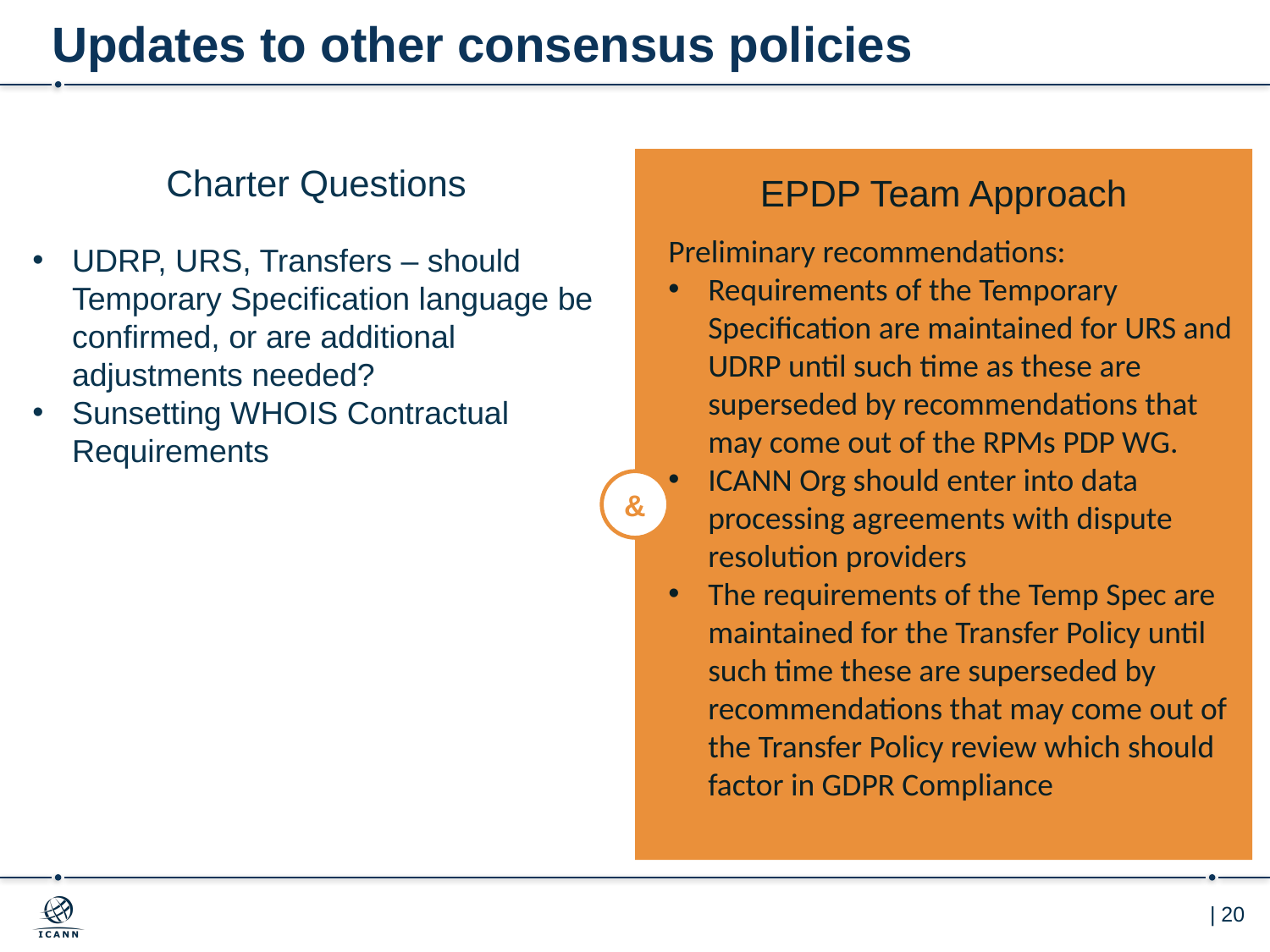

# Updates to other consensus policies

Charter Questions
EPDP Team Approach
Preliminary recommendations:
Requirements of the Temporary Specification are maintained for URS and UDRP until such time as these are superseded by recommendations that may come out of the RPMs PDP WG.
ICANN Org should enter into data processing agreements with dispute resolution providers
The requirements of the Temp Spec are maintained for the Transfer Policy until such time these are superseded by recommendations that may come out of the Transfer Policy review which should factor in GDPR Compliance

UDRP, URS, Transfers – should Temporary Specification language be confirmed, or are additional adjustments needed?
Sunsetting WHOIS Contractual Requirements

&